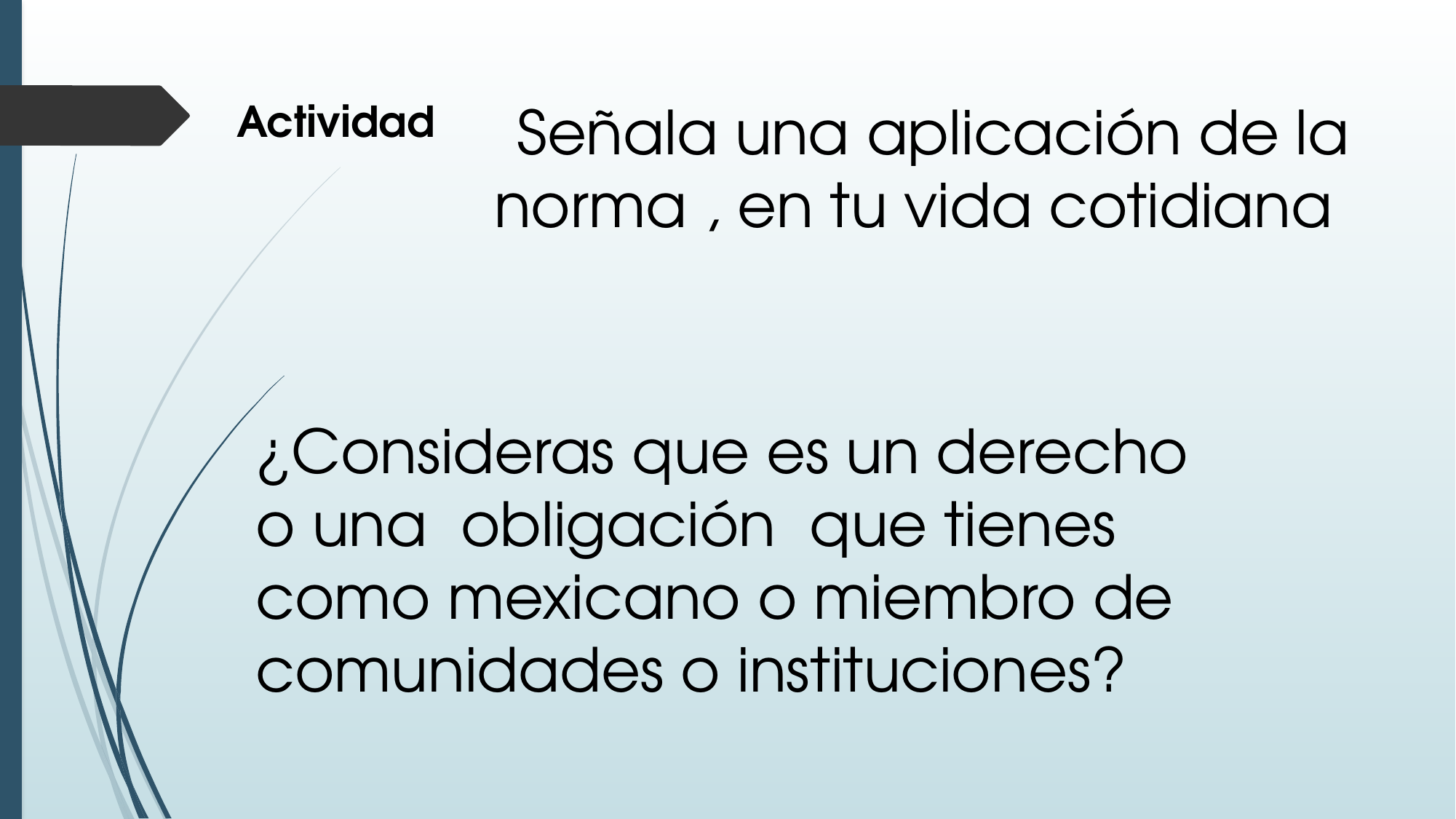

Actividad
Señala una aplicación de la norma , en tu vida cotidiana
¿Consideras que es un derecho o una  obligación  que tienes como mexicano o miembro de comunidades o instituciones?